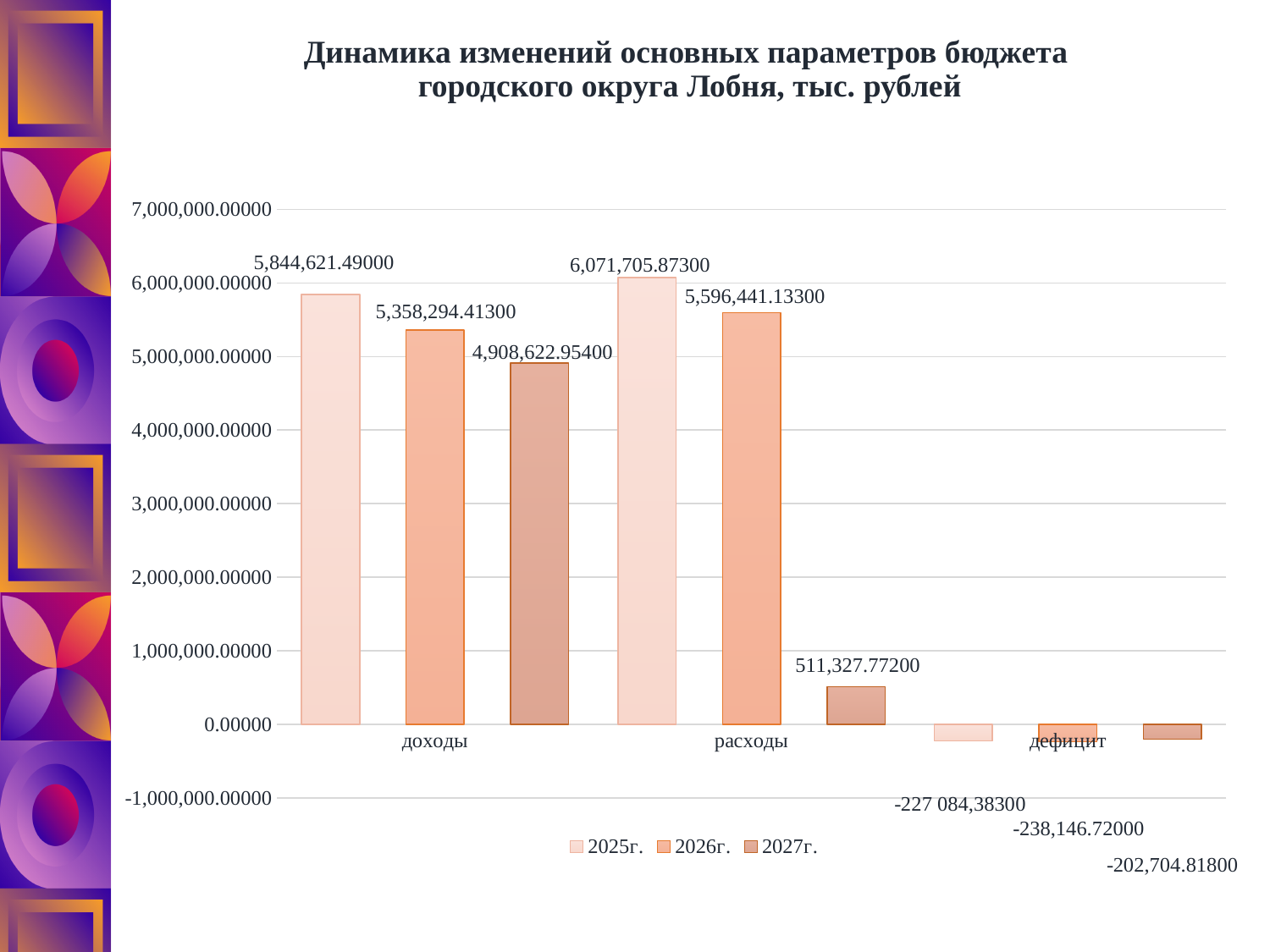

# Динамика изменений основных параметров бюджета городского округа Лобня, тыс. рублей

### Chart

| Category | 2025г. | 2026г. | 2027г. |
|---|---|---|---|
| доходы | 5844621.49 | 5358294.413000002 | 4908622.954000001 |
| расходы | 6071705.873000002 | 5596441.133 | 511327.772 |
| дефицит | -227084.38299999994 | -238146.72 | -202704.818 |